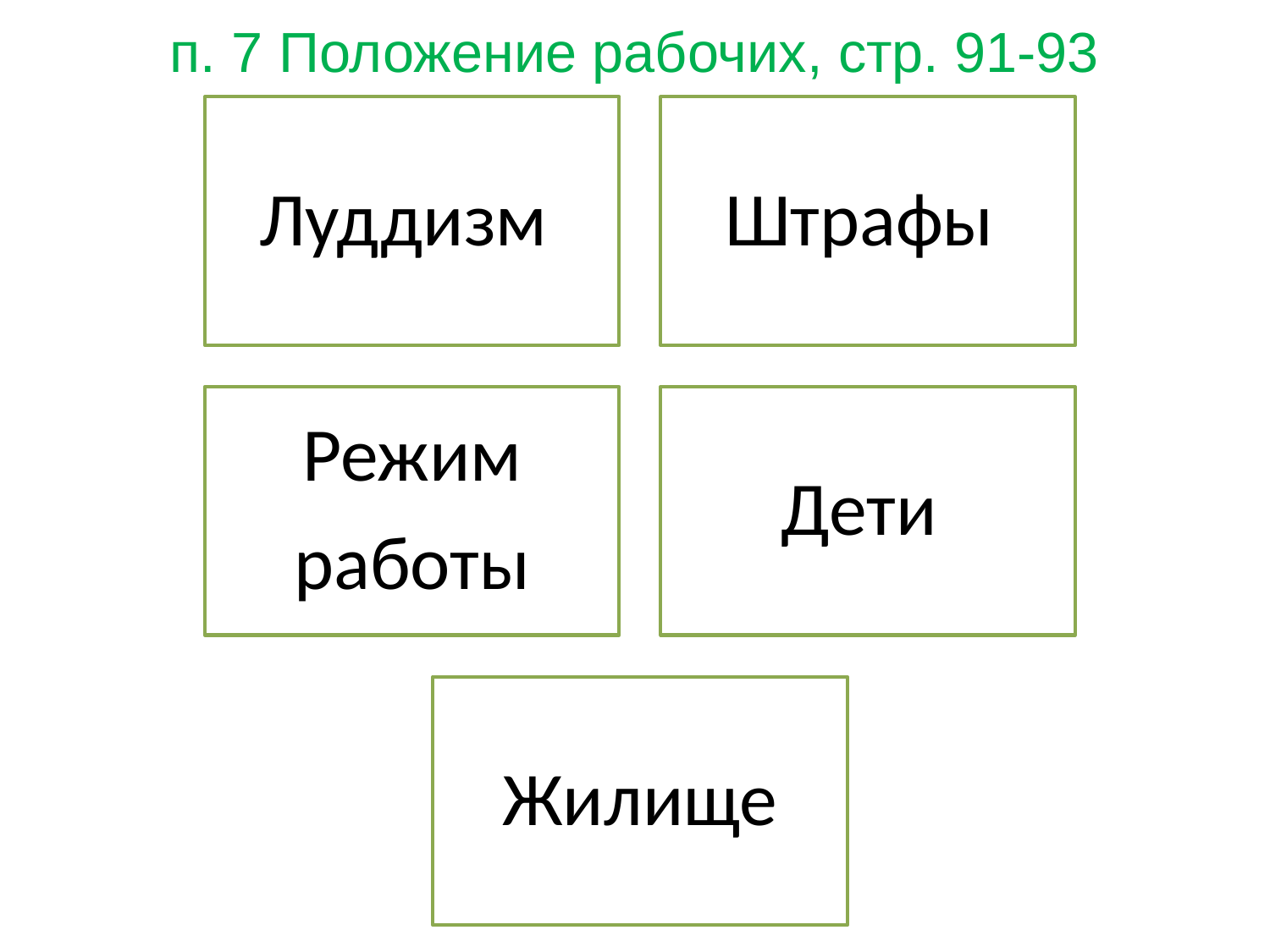

# п. 7 Положение рабочих, стр. 91-93
Луддизм
Штрафы
Режим
работы
Дети
Жилище